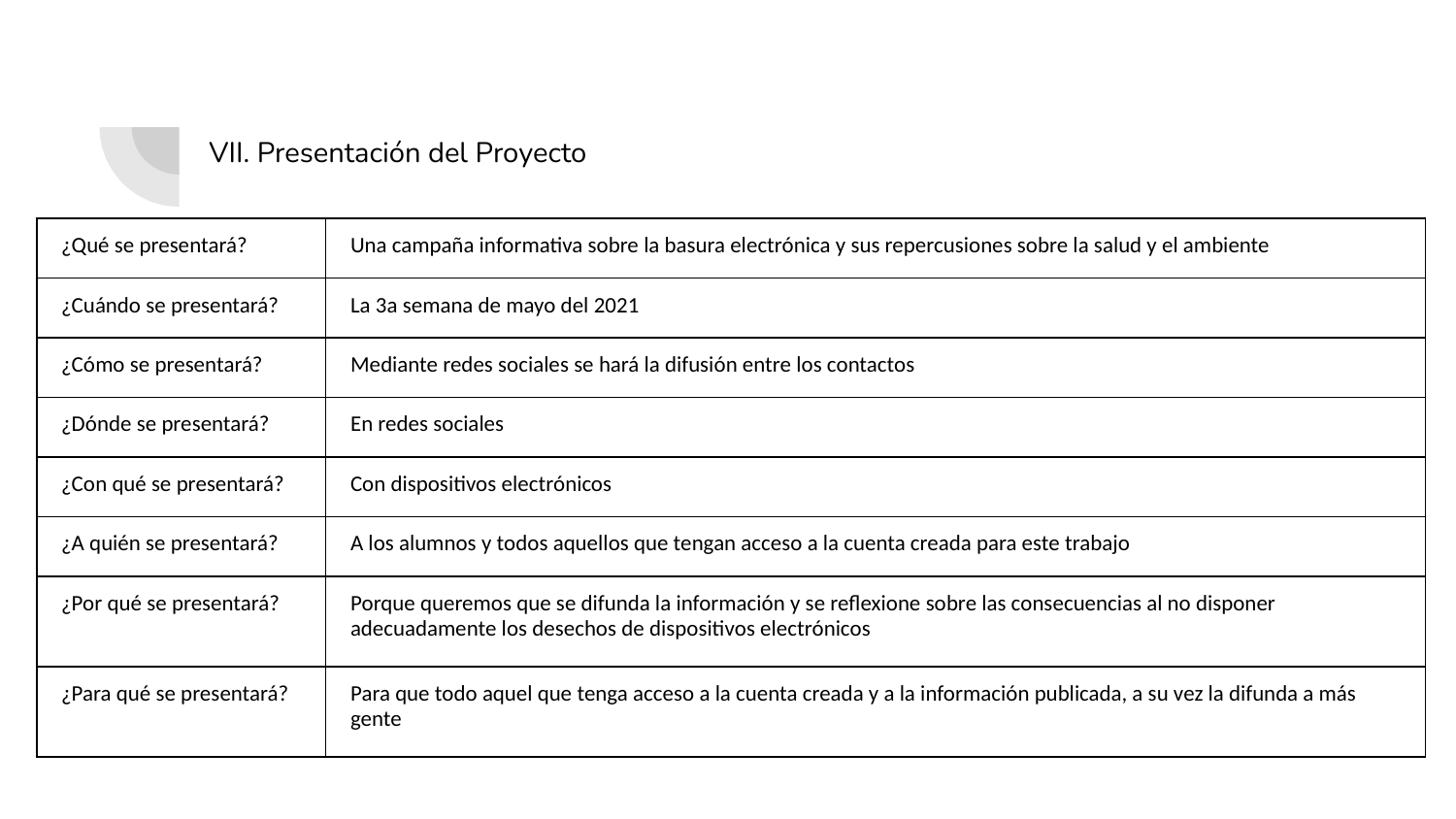

VII. Presentación del Proyecto
| ¿Qué se presentará? | Una campaña informativa sobre la basura electrónica y sus repercusiones sobre la salud y el ambiente |
| --- | --- |
| ¿Cuándo se presentará? | La 3a semana de mayo del 2021 |
| ¿Cómo se presentará? | Mediante redes sociales se hará la difusión entre los contactos |
| ¿Dónde se presentará? | En redes sociales |
| ¿Con qué se presentará? | Con dispositivos electrónicos |
| ¿A quién se presentará? | A los alumnos y todos aquellos que tengan acceso a la cuenta creada para este trabajo |
| ¿Por qué se presentará? | Porque queremos que se difunda la información y se reflexione sobre las consecuencias al no disponer adecuadamente los desechos de dispositivos electrónicos |
| ¿Para qué se presentará? | Para que todo aquel que tenga acceso a la cuenta creada y a la información publicada, a su vez la difunda a más gente |